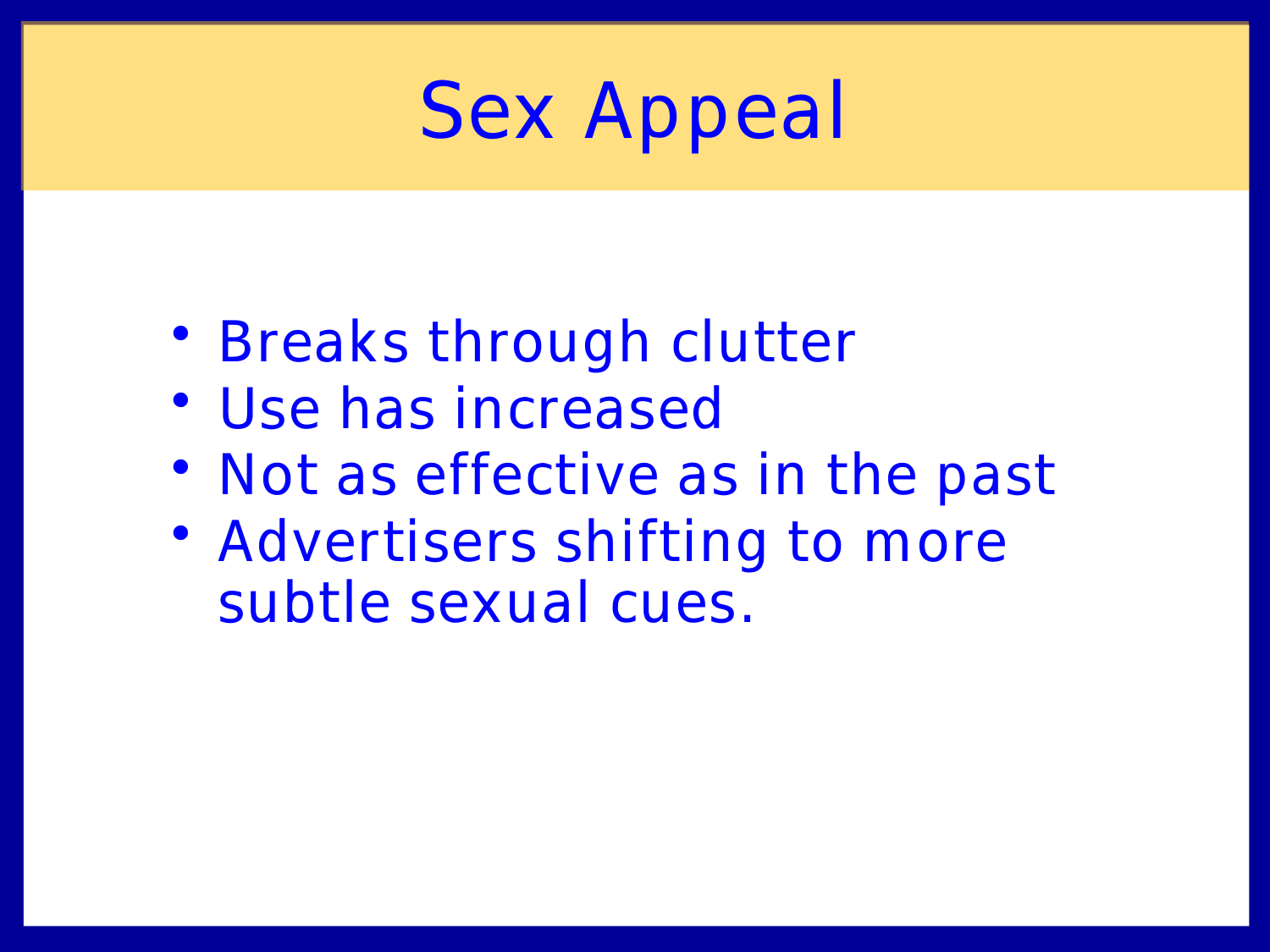

Sex Appeal
Breaks through clutter
Use has increased
Not as effective as in the past
Advertisers shifting to more subtle sexual cues.